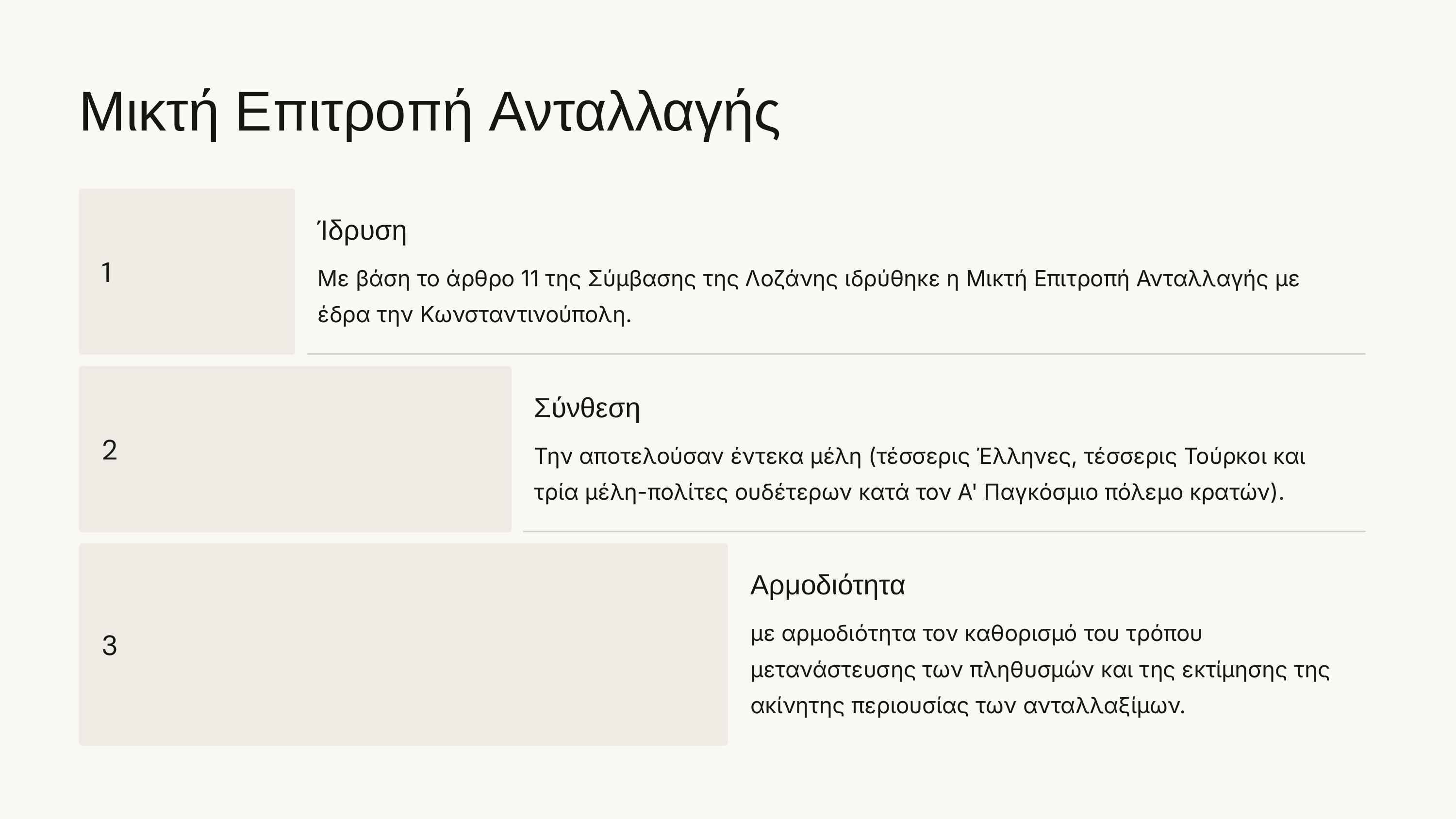

Μικτή Επιτροπή Ανταλλαγής

Ίδρυση

1

Με βάση το άρθρο 11 της Σύμβασης της Λοζάνης ιδρύθηκε η Μικτή Επιτροπή Ανταλλαγής με έδρα την Κωνσταντινούπολη.

Σύνθεση

2

Την αποτελούσαν έντεκα μέλη (τέσσερις Έλληνες, τέσσερις Τούρκοι και τρία μέλη-πολίτες ουδέτερων κατά τον Α' Παγκόσμιο πόλεμο κρατών).

Αρμοδιότητα

με αρμοδιότητα τον καθορισμό του τρόπου μετανάστευσης των πληθυσμών και της εκτίμησης της ακίνητης περιουσίας των ανταλλαξίμων.

3